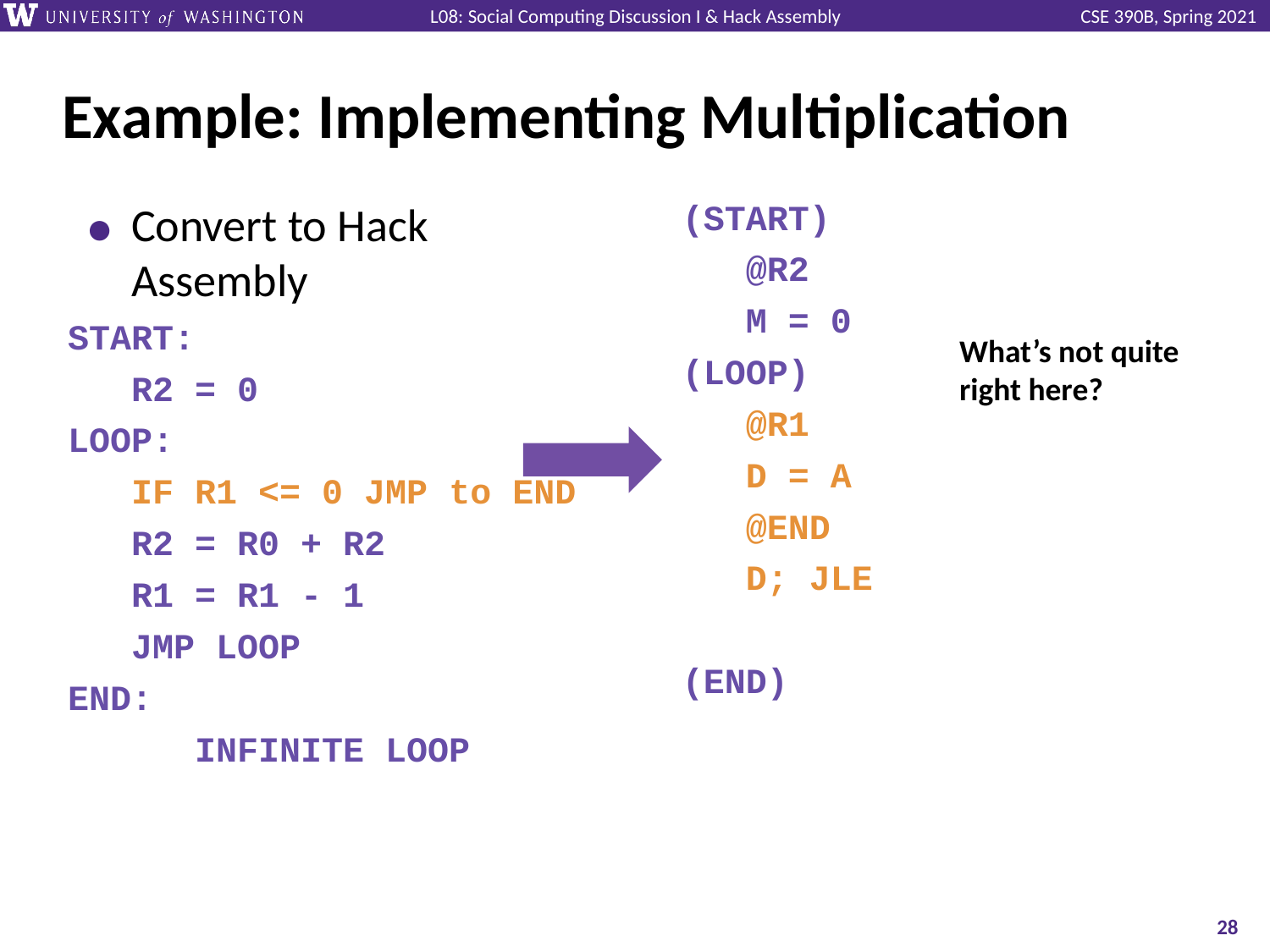

# Example: Implementing Multiplication
(START)
@R2
M = 0
(LOOP)
@R1
D = A
@END
D; JLE

(END)

Convert to Hack Assembly
START:
R2 = 0
LOOP:
IF R1 <= 0 JMP to END
R2 = R0 + R2
R1 = R1 - 1
JMP LOOP
END:
	INFINITE LOOP
What’s not quite right here?

28